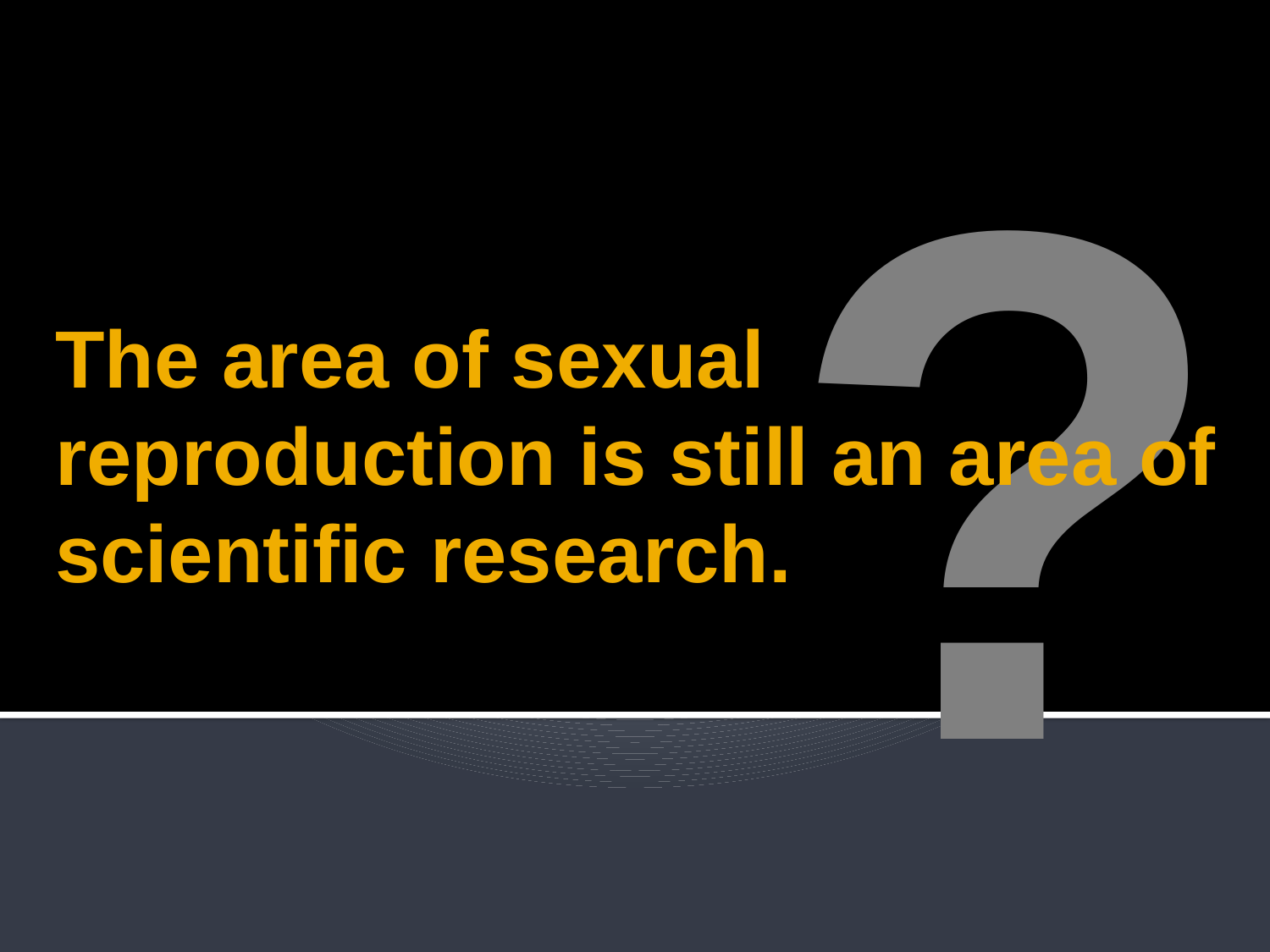

?
# The area of sexual reproduction is still an area of scientific research.